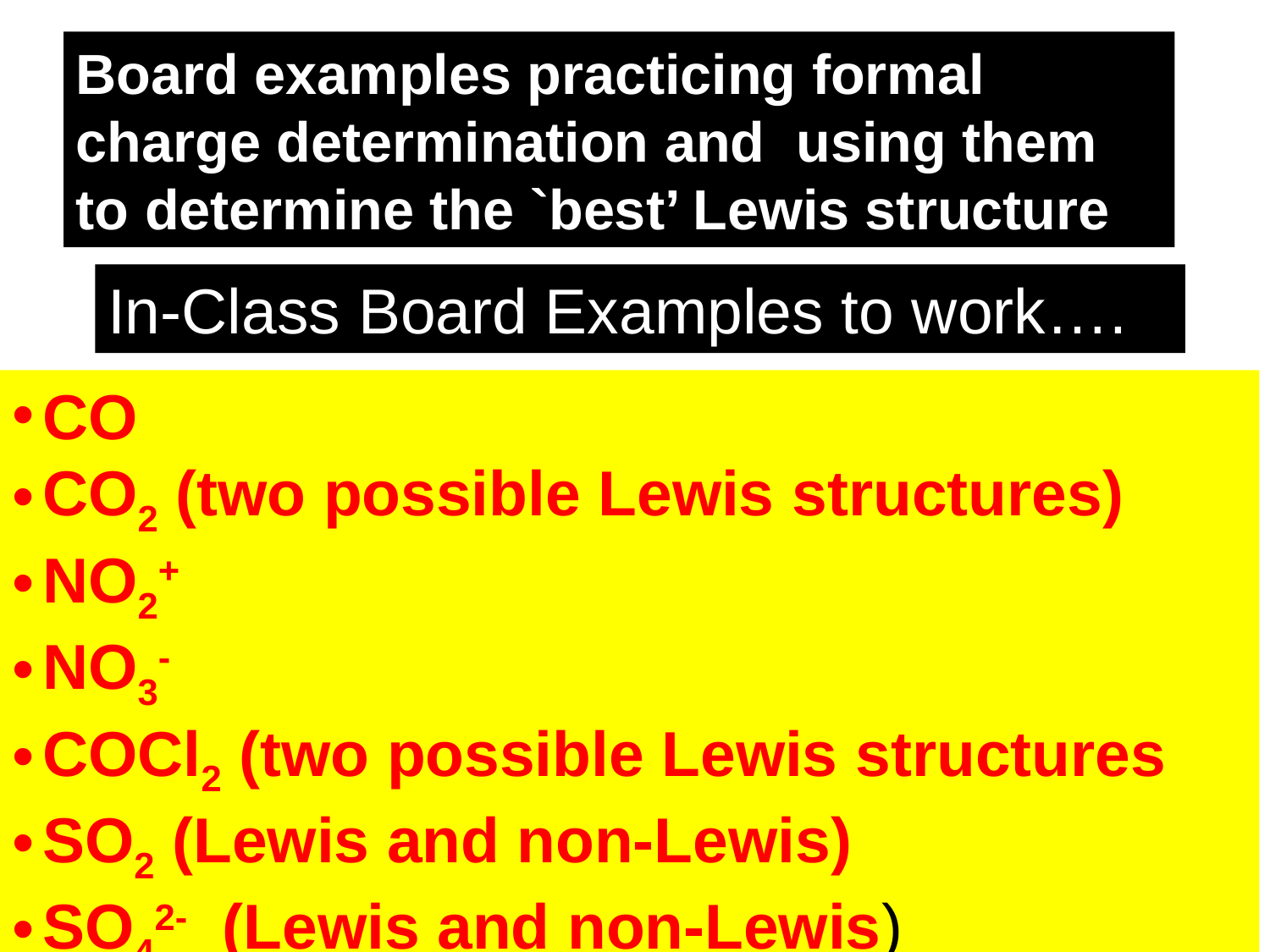

Board examples practicing formal charge determination and  using them to determine the `best’ Lewis structure
In-Class Board Examples to work….
CO
CO2 (two possible Lewis structures)
NO2+
NO3-
COCl2 (two possible Lewis structures
SO2 (Lewis and non-Lewis)
SO42-  (Lewis and non-Lewis)